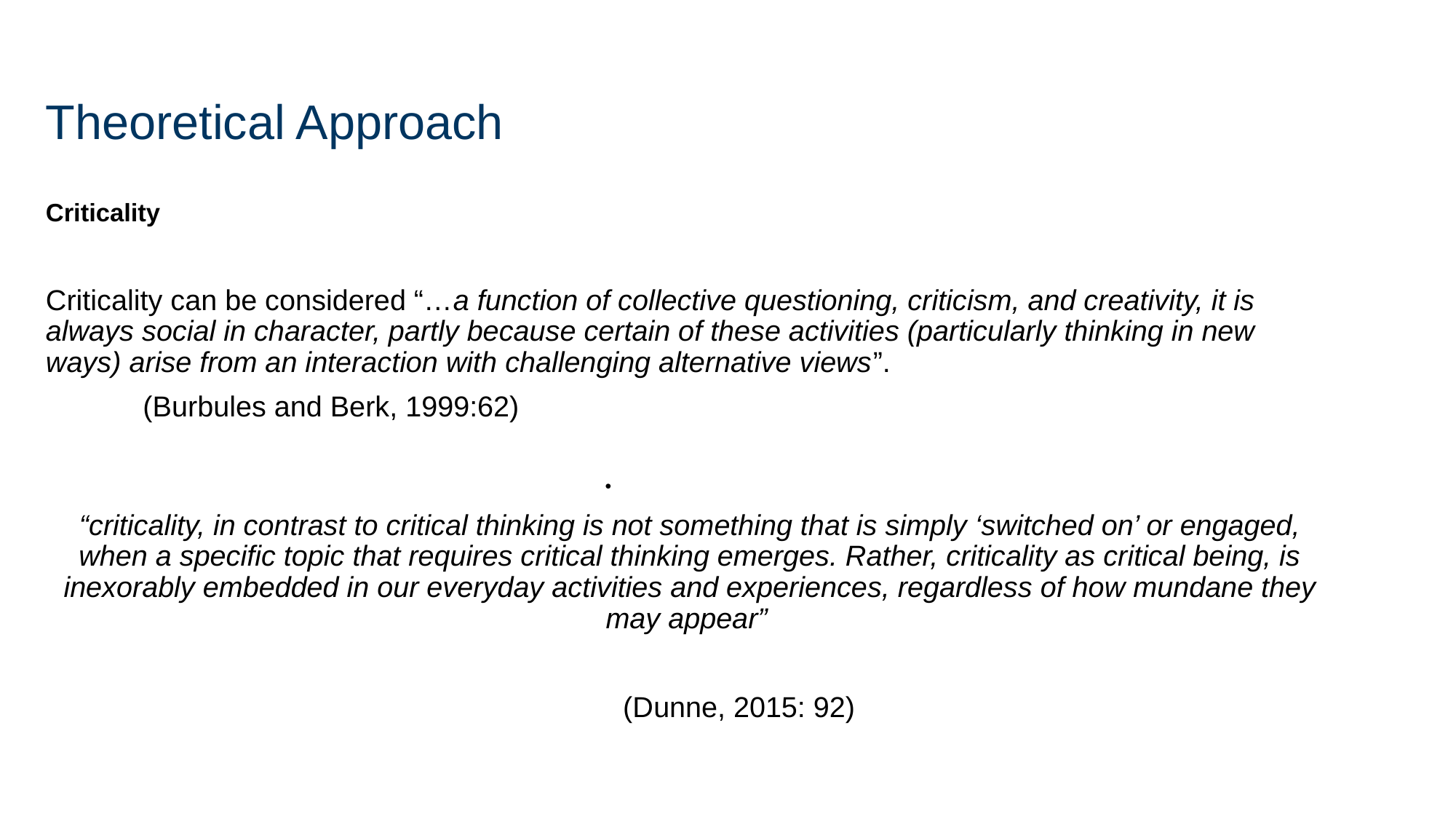

# Theoretical Approach
Criticality

Criticality can be considered “…a function of collective questioning, criticism, and creativity, it is always social in character, partly because certain of these activities (particularly thinking in new ways) arise from an interaction with challenging alternative views”.
							(Burbules and Berk, 1999:62)

“criticality, in contrast to critical thinking is not something that is simply ‘switched on’ or engaged, when a specific topic that requires critical thinking emerges. Rather, criticality as critical being, is inexorably embedded in our everyday activities and experiences, regardless of how mundane they may appear”

					(Dunne, 2015: 92)